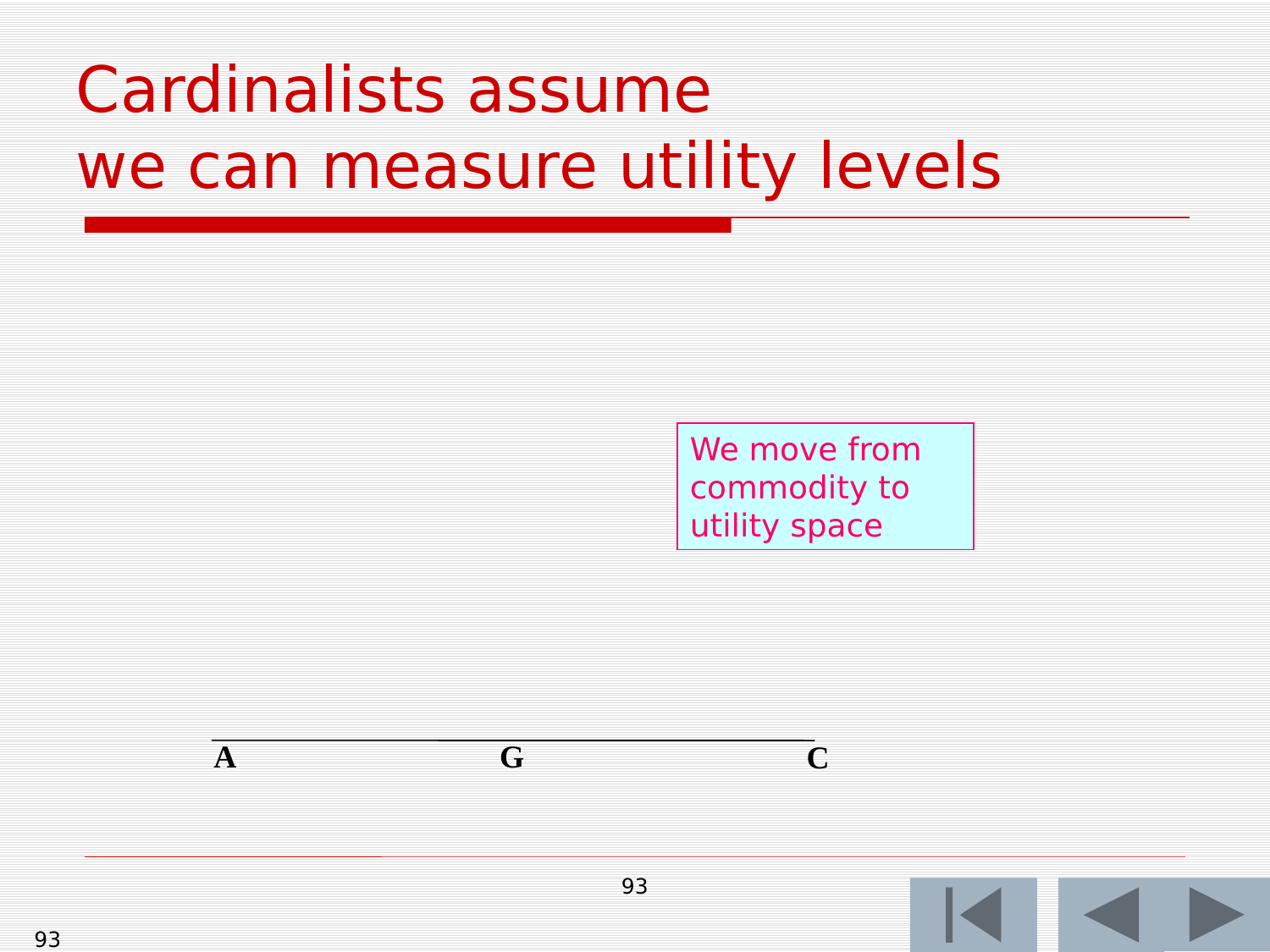

Cardinalists assume
we can measure utility levels
We move from commodity to
utility space
A
G
C

93

93